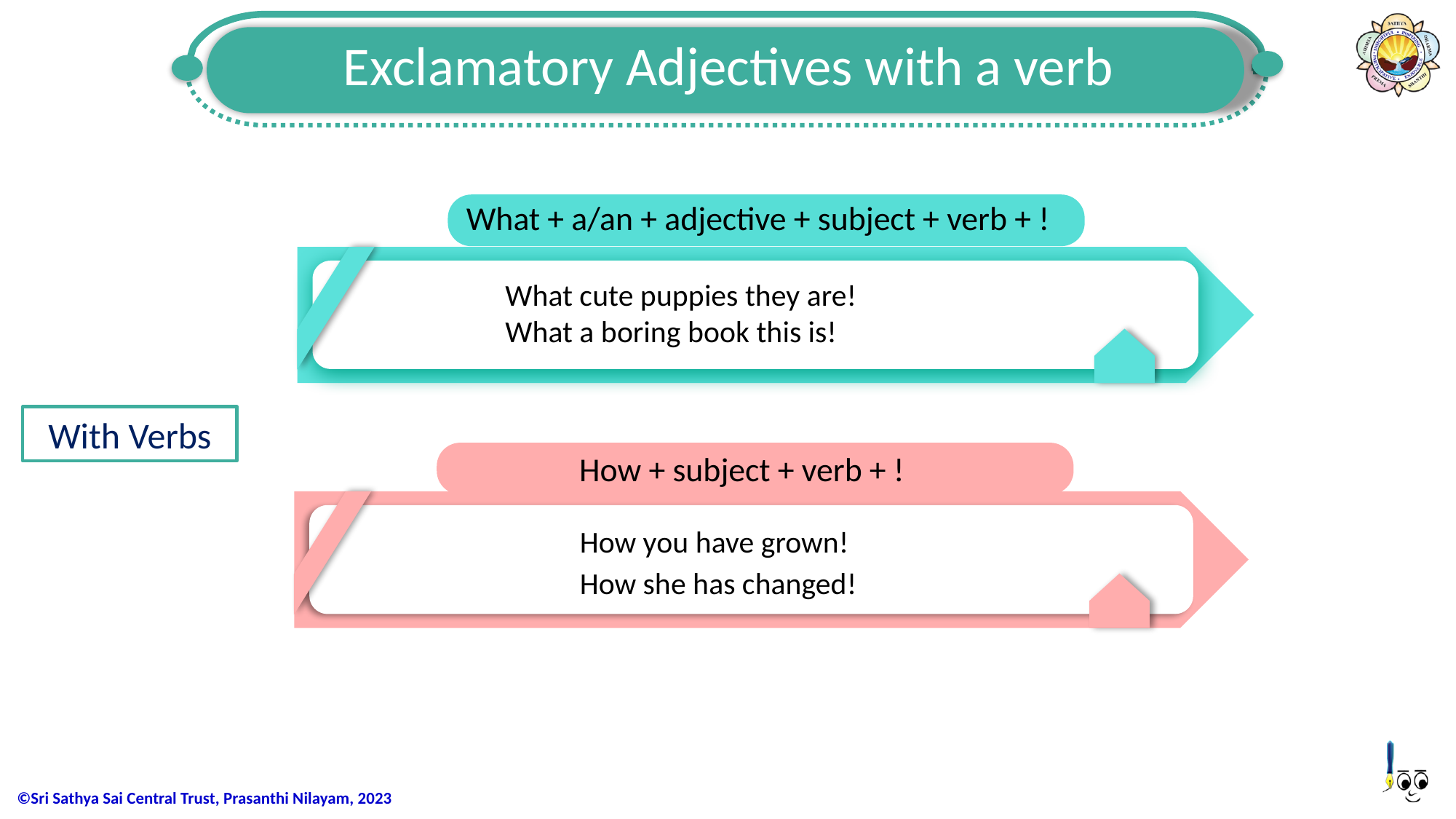

Exclamatory Adjectives with a verb

What + a/an + adjective + subject + verb + !

What cute puppies they are!
What a boring book this is!

With Verbs

How + subject + verb + !

How you have grown!
How she has changed!